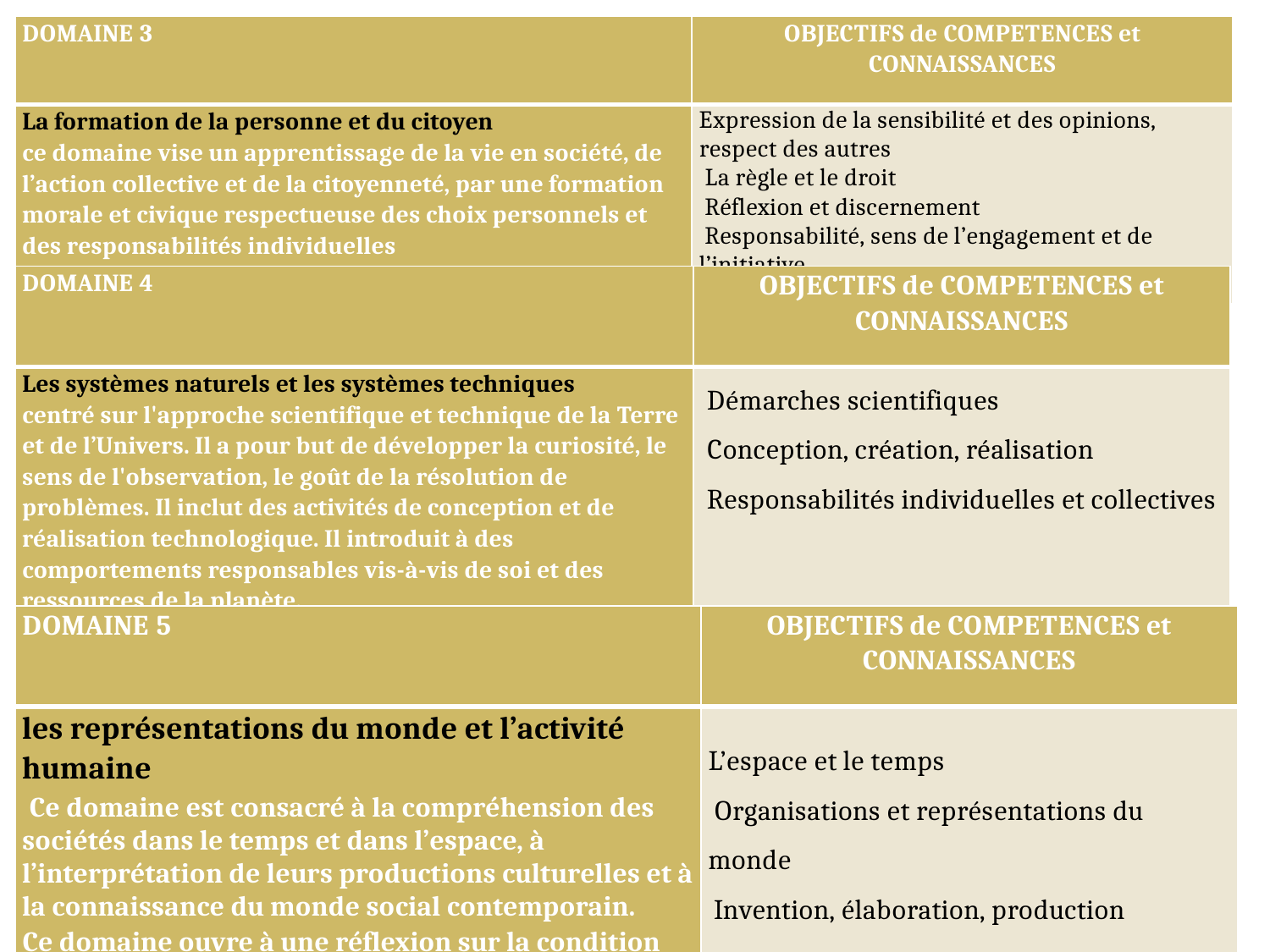

| DOMAINE 3 | OBJECTIFS de COMPETENCES et CONNAISSANCES |
| --- | --- |
| La formation de la personne et du citoyen ce domaine vise un apprentissage de la vie en société, de l’action collective et de la citoyenneté, par une formation morale et civique respectueuse des choix personnels et des responsabilités individuelles | Expression de la sensibilité et des opinions, respect des autres  La règle et le droit  Réflexion et discernement  Responsabilité, sens de l’engagement et de l’initiative |
| DOMAINE 4 | OBJECTIFS de COMPETENCES et CONNAISSANCES |
| --- | --- |
| Les systèmes naturels et les systèmes techniques centré sur l'approche scientifique et technique de la Terre et de l’Univers. Il a pour but de développer la curiosité, le sens de l'observation, le goût de la résolution de problèmes. Il inclut des activités de conception et de réalisation technologique. Il introduit à des comportements responsables vis-à-vis de soi et des ressources de la planète. | Démarches scientifiques  Conception, création, réalisation  Responsabilités individuelles et collectives |
| DOMAINE 5 | OBJECTIFS de COMPETENCES et CONNAISSANCES |
| --- | --- |
| les représentations du monde et l’activité humaine Ce domaine est consacré à la compréhension des sociétés dans le temps et dans l’espace, à l’interprétation de leurs productions culturelles et à la connaissance du monde social contemporain. Ce domaine ouvre à une réflexion sur la condition humaine. | L’espace et le temps  Organisations et représentations du monde  Invention, élaboration, production |